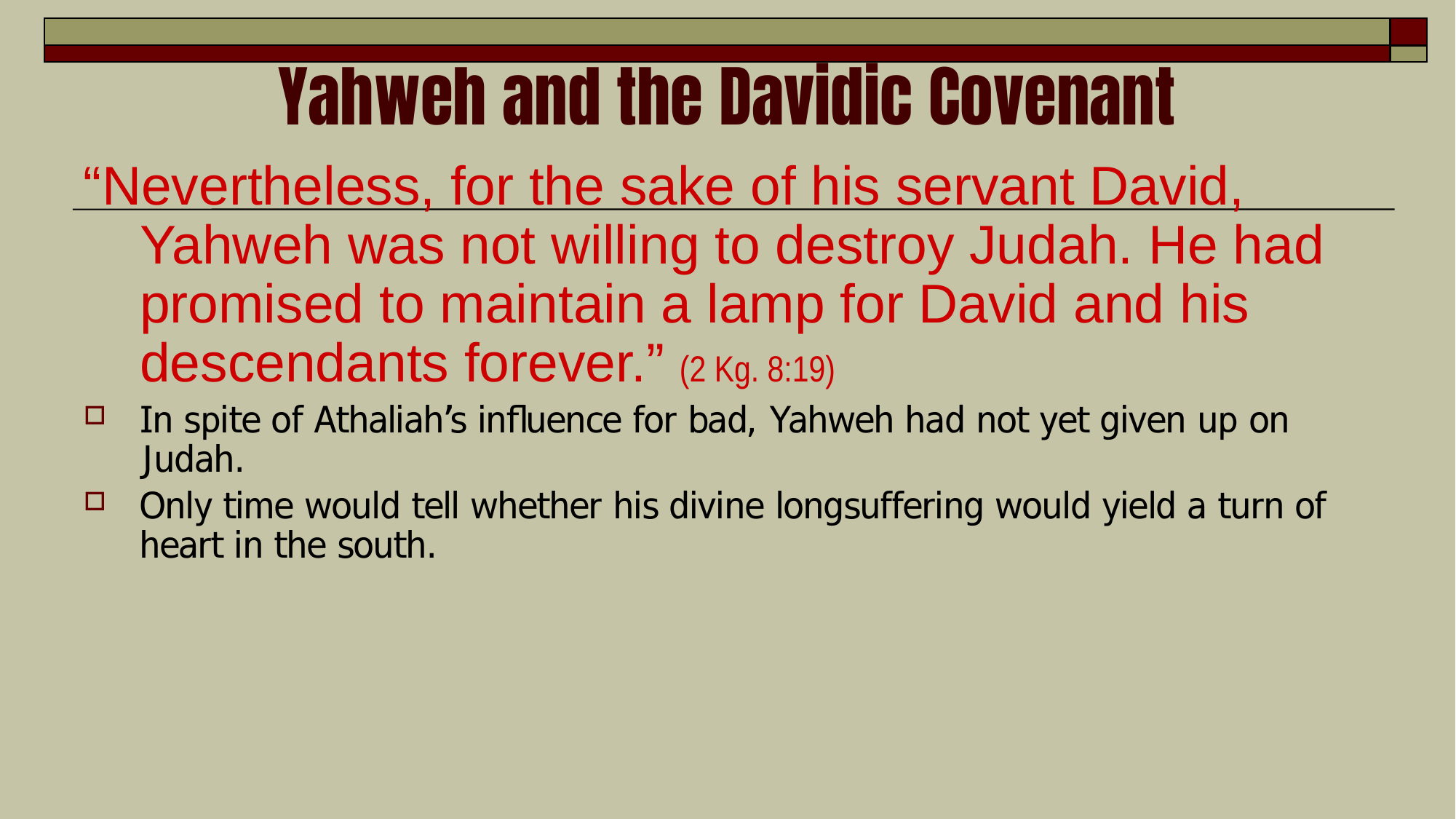

# Yahweh and the Davidic Covenant
“Nevertheless, for the sake of his servant David, Yahweh was not willing to destroy Judah. He had promised to maintain a lamp for David and his descendants forever.” (2 Kg. 8:19)
In spite of Athaliah’s influence for bad, Yahweh had not yet given up on Judah.
Only time would tell whether his divine longsuffering would yield a turn of heart in the south.